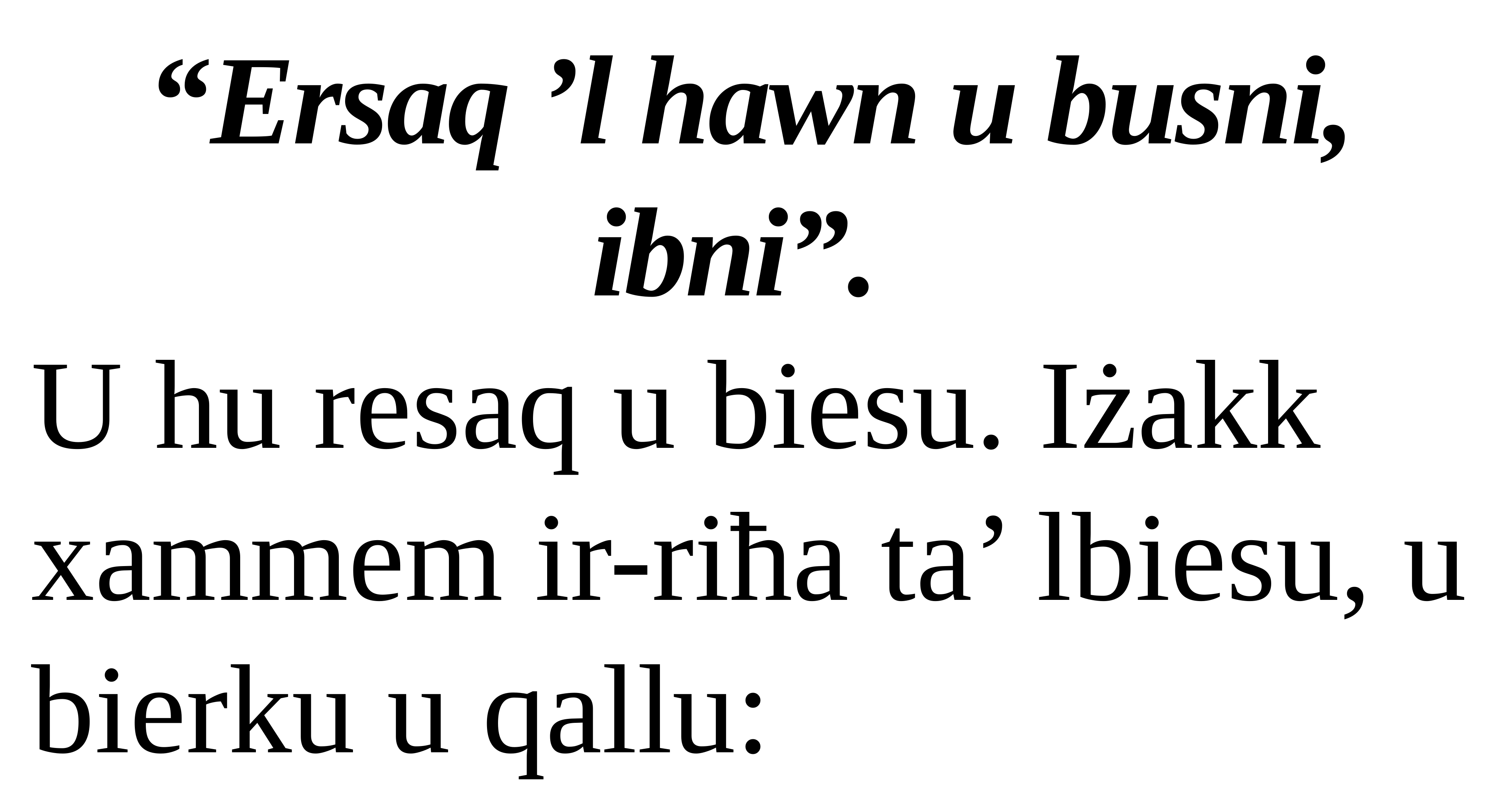

“Ersaq ’l hawn u busni, ibni”.
U hu resaq u biesu. Iżakk xammem ir-riħa ta’ lbiesu, u bierku u qallu: